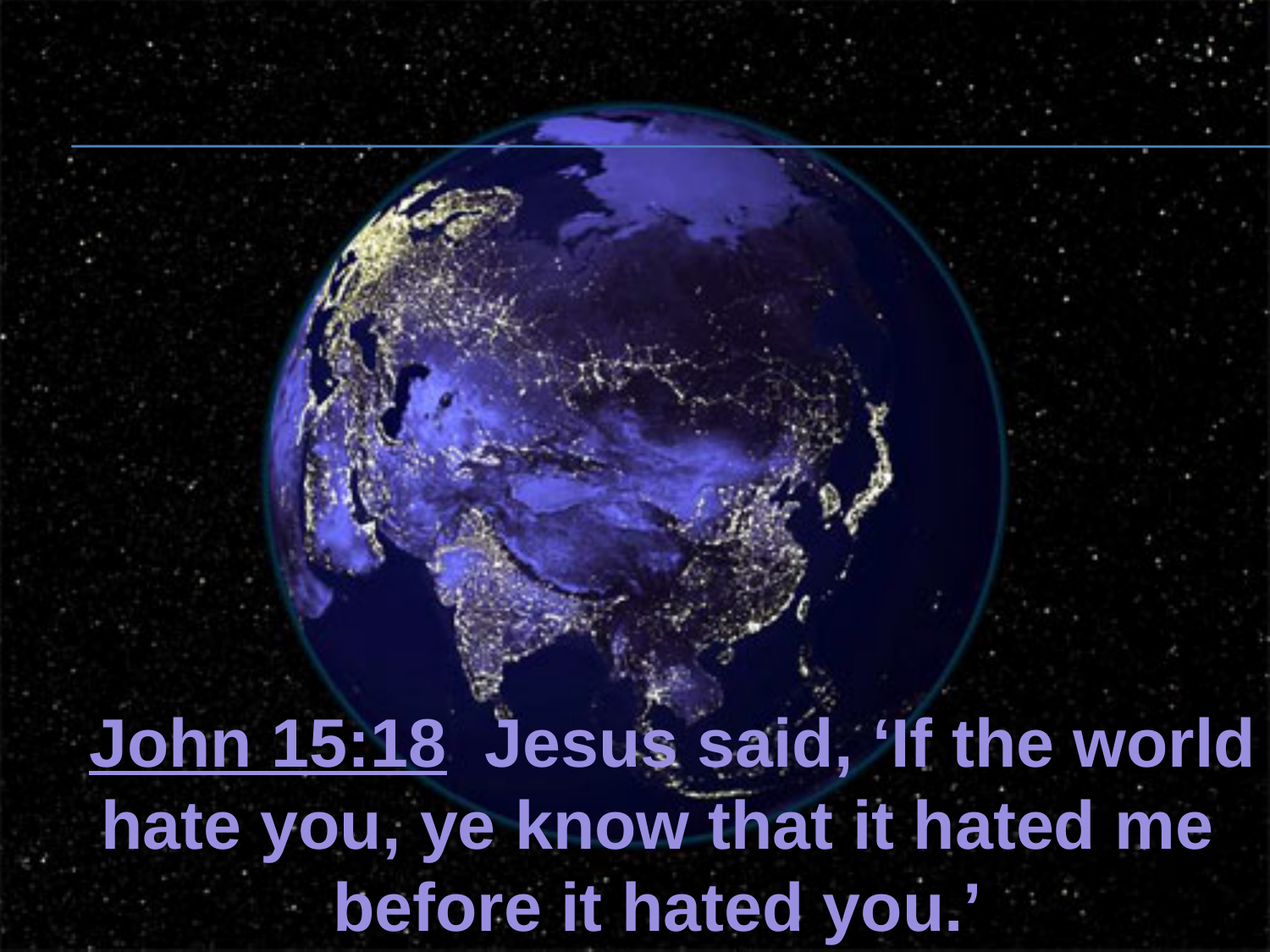

John 15:18  Jesus said, ‘If the world hate you, ye know that it hated me before it hated you.’